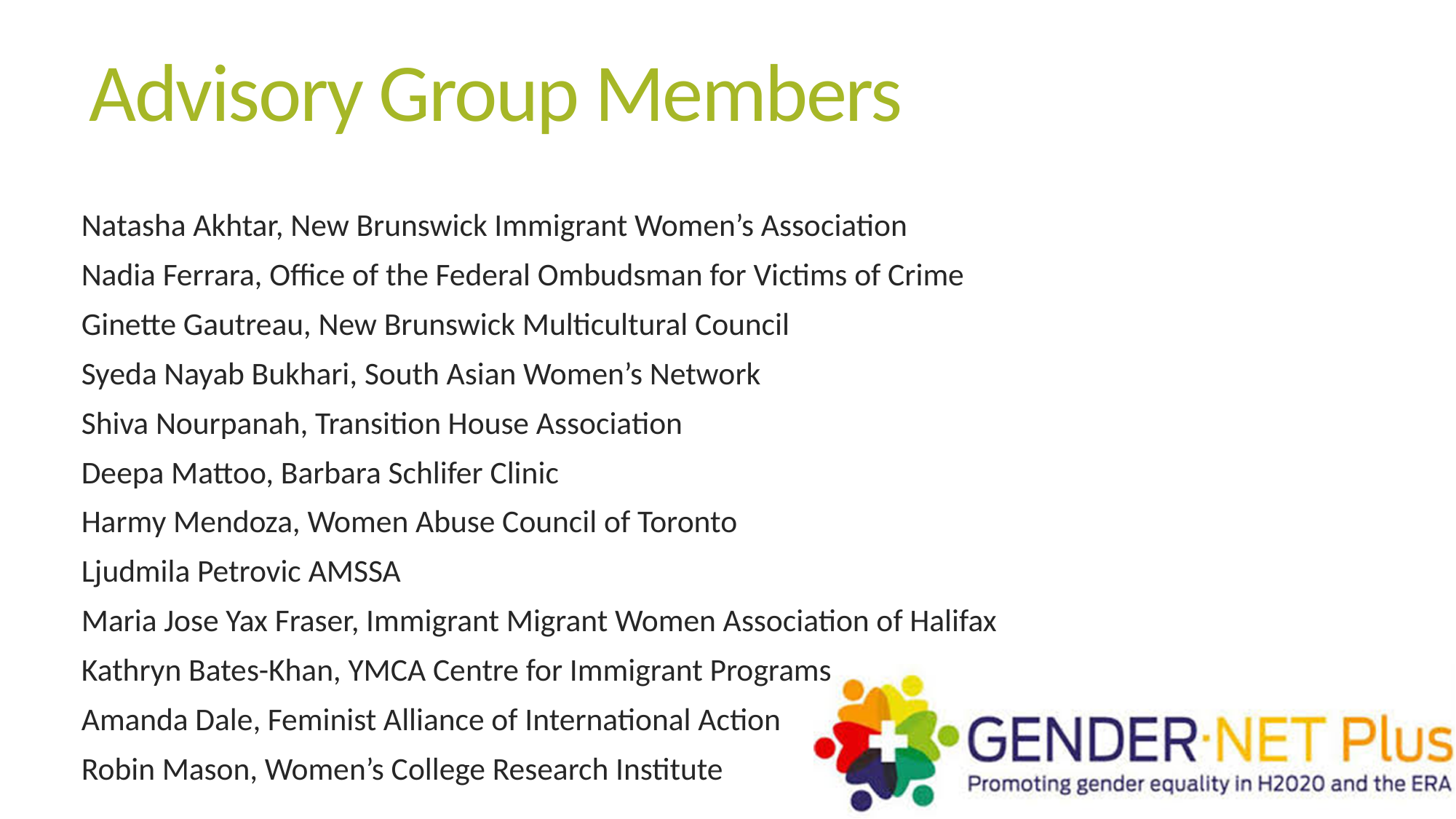

# Advisory Group Members
Natasha Akhtar, New Brunswick Immigrant Women’s Association
Nadia Ferrara, Office of the Federal Ombudsman for Victims of Crime
Ginette Gautreau, New Brunswick Multicultural Council
Syeda Nayab Bukhari, South Asian Women’s Network
Shiva Nourpanah, Transition House Association
Deepa Mattoo, Barbara Schlifer Clinic
Harmy Mendoza, Women Abuse Council of Toronto
Ljudmila Petrovic AMSSA
Maria Jose Yax Fraser, Immigrant Migrant Women Association of Halifax
Kathryn Bates-Khan, YMCA Centre for Immigrant Programs
Amanda Dale, Feminist Alliance of International Action
Robin Mason, Women’s College Research Institute